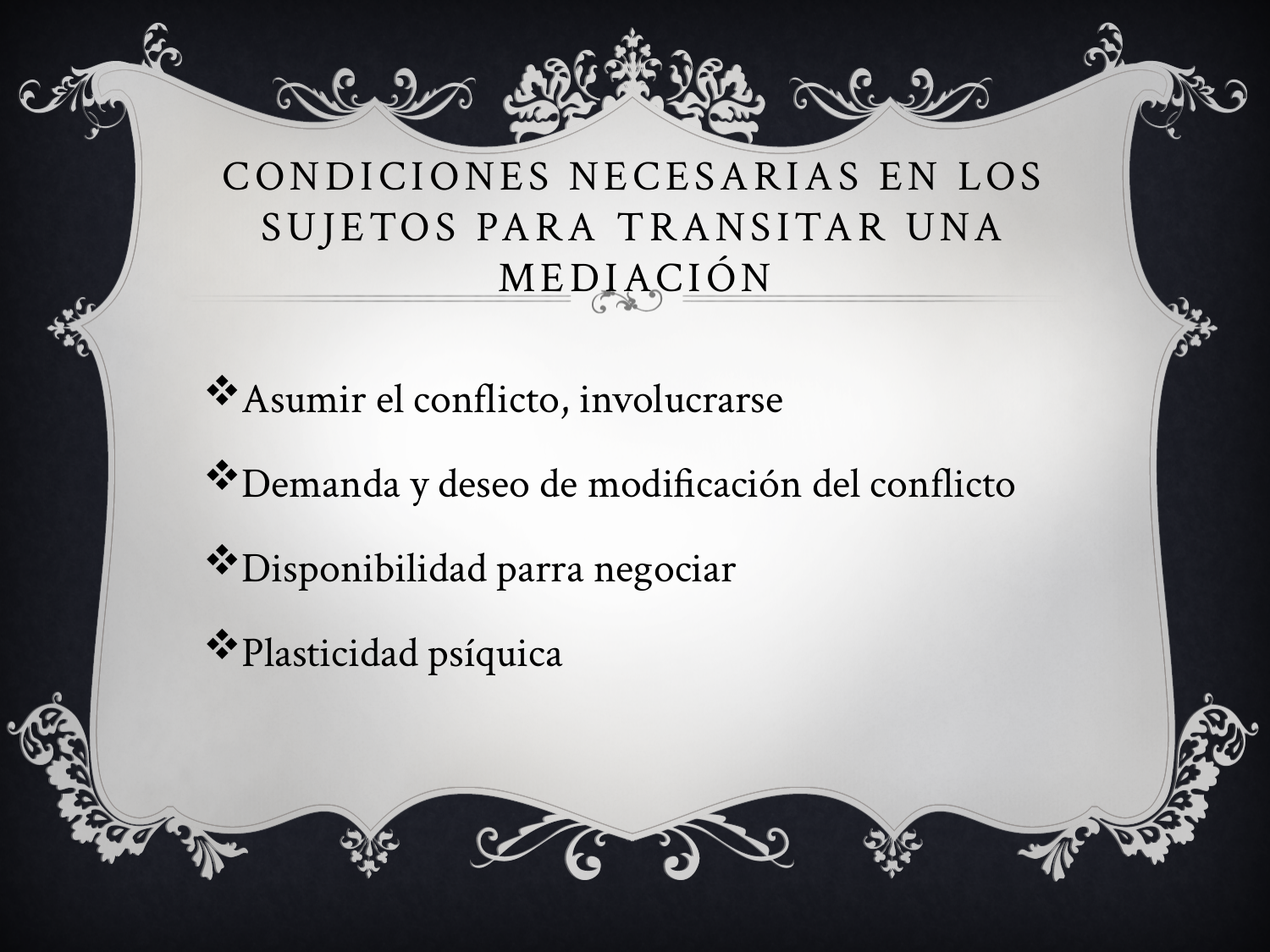

# Condiciones necesarias en los sujetos para transitar una mediación
Asumir el conflicto, involucrarse
Demanda y deseo de modificación del conflicto
Disponibilidad parra negociar
Plasticidad psíquica